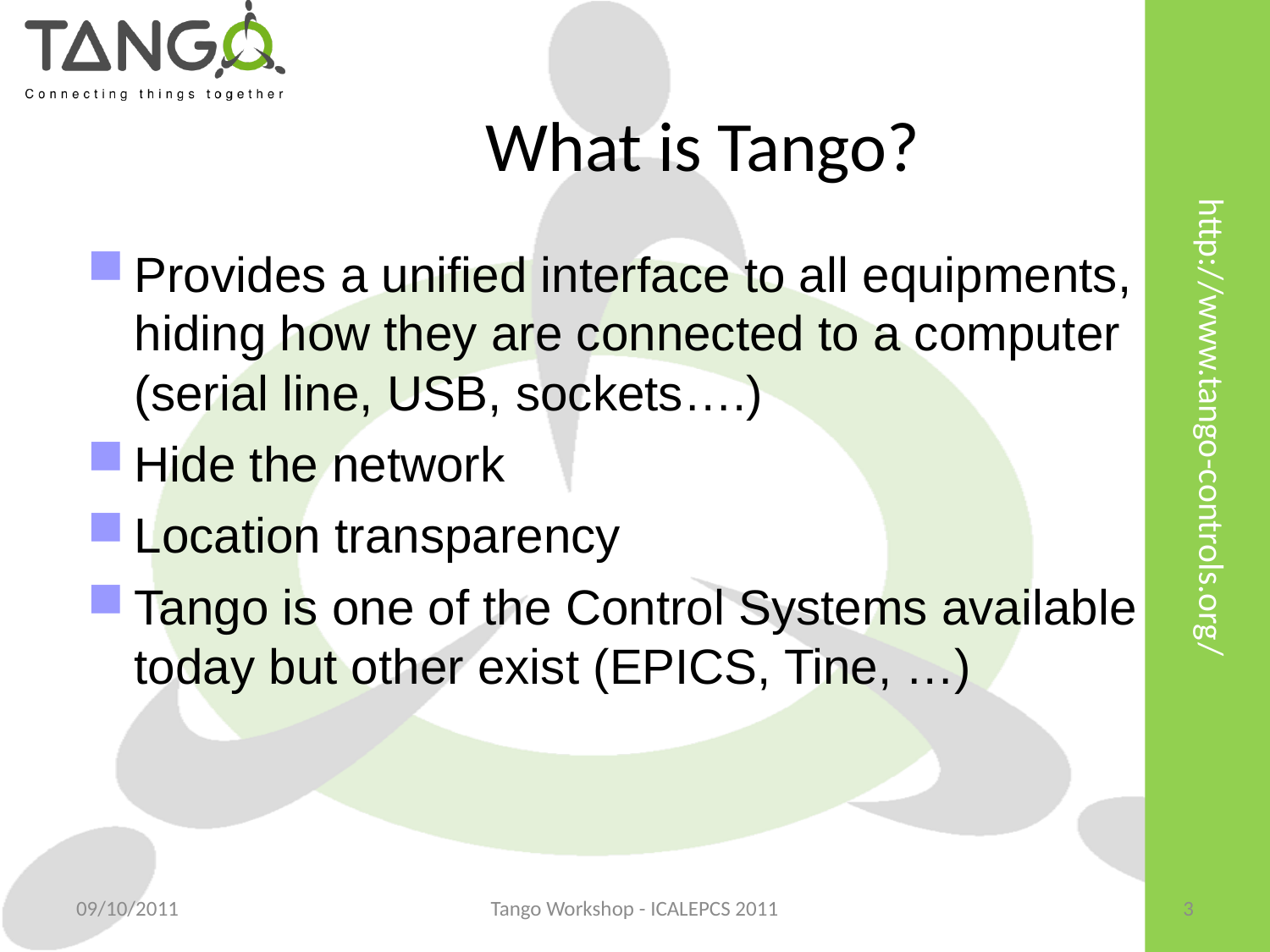

What is Tango?
Provides a unified interface to all equipments, hiding how they are connected to a computer (serial line, USB, sockets….)
Hide the network
Location transparency
Tango is one of the Control Systems available today but other exist (EPICS, Tine, …)
09/10/2011
Tango Workshop - ICALEPCS 2011
3